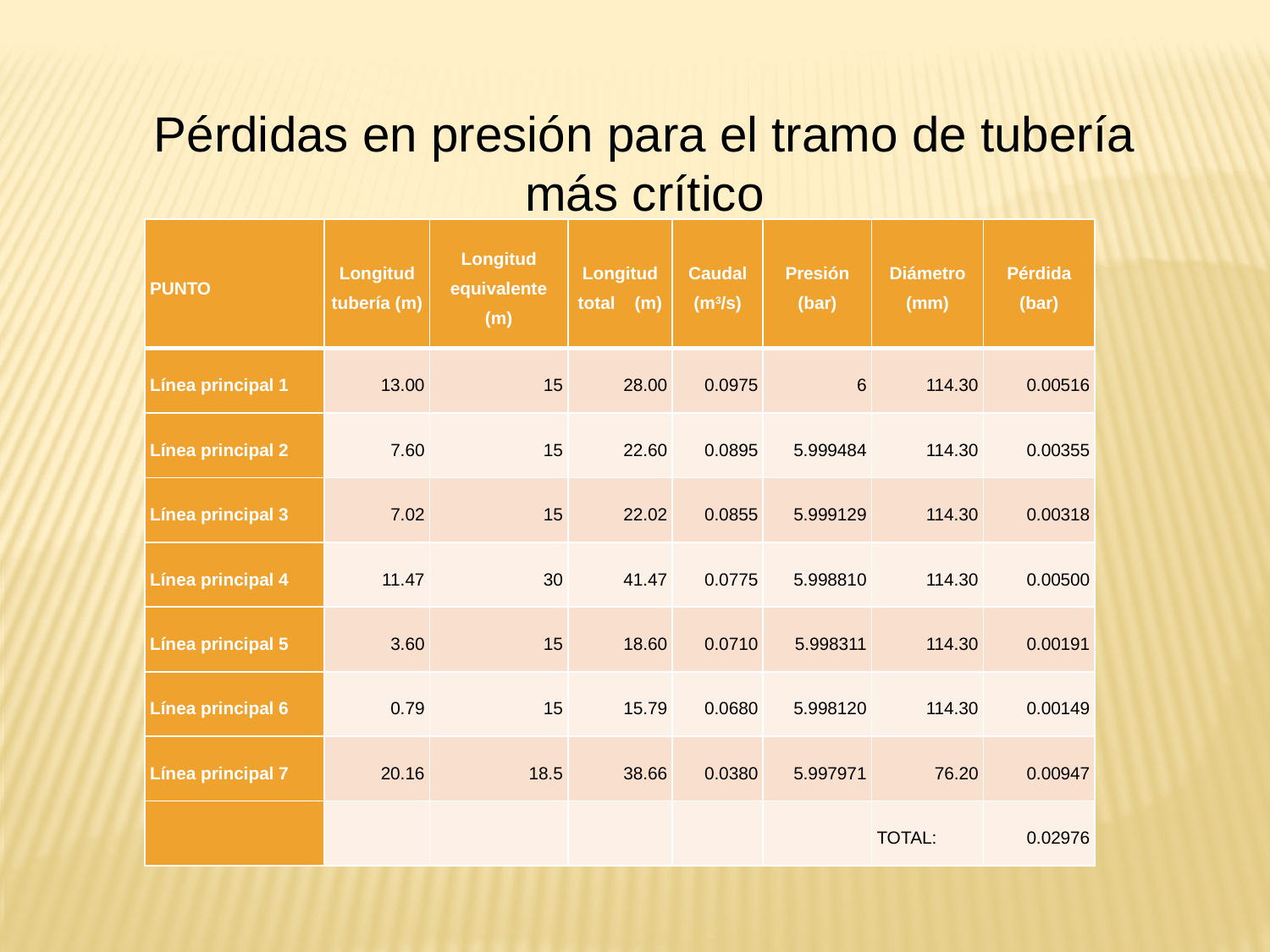

Pérdidas en presión para el tramo de tubería más crítico
| PUNTO | Longitud tubería (m) | Longitud equivalente (m) | Longitud total (m) | Caudal (m3/s) | Presión (bar) | Diámetro (mm) | Pérdida (bar) |
| --- | --- | --- | --- | --- | --- | --- | --- |
| Línea principal 1 | 13.00 | 15 | 28.00 | 0.0975 | 6 | 114.30 | 0.00516 |
| Línea principal 2 | 7.60 | 15 | 22.60 | 0.0895 | 5.999484 | 114.30 | 0.00355 |
| Línea principal 3 | 7.02 | 15 | 22.02 | 0.0855 | 5.999129 | 114.30 | 0.00318 |
| Línea principal 4 | 11.47 | 30 | 41.47 | 0.0775 | 5.998810 | 114.30 | 0.00500 |
| Línea principal 5 | 3.60 | 15 | 18.60 | 0.0710 | 5.998311 | 114.30 | 0.00191 |
| Línea principal 6 | 0.79 | 15 | 15.79 | 0.0680 | 5.998120 | 114.30 | 0.00149 |
| Línea principal 7 | 20.16 | 18.5 | 38.66 | 0.0380 | 5.997971 | 76.20 | 0.00947 |
|  |  |  |  |  |  | TOTAL: | 0.02976 |